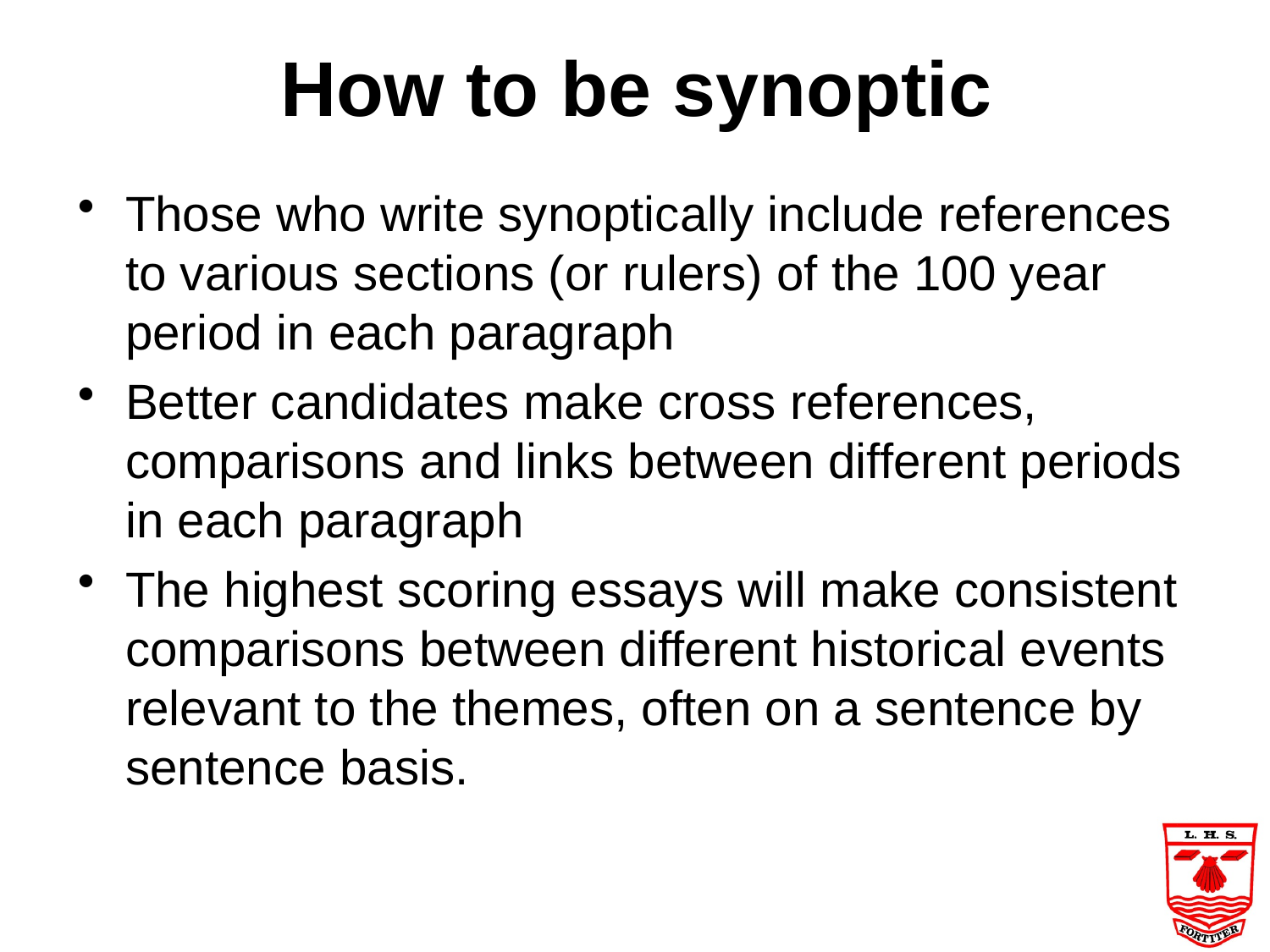

# How to be synoptic
Those who write synoptically include references to various sections (or rulers) of the 100 year period in each paragraph
Better candidates make cross references, comparisons and links between different periods in each paragraph
The highest scoring essays will make consistent comparisons between different historical events relevant to the themes, often on a sentence by sentence basis.